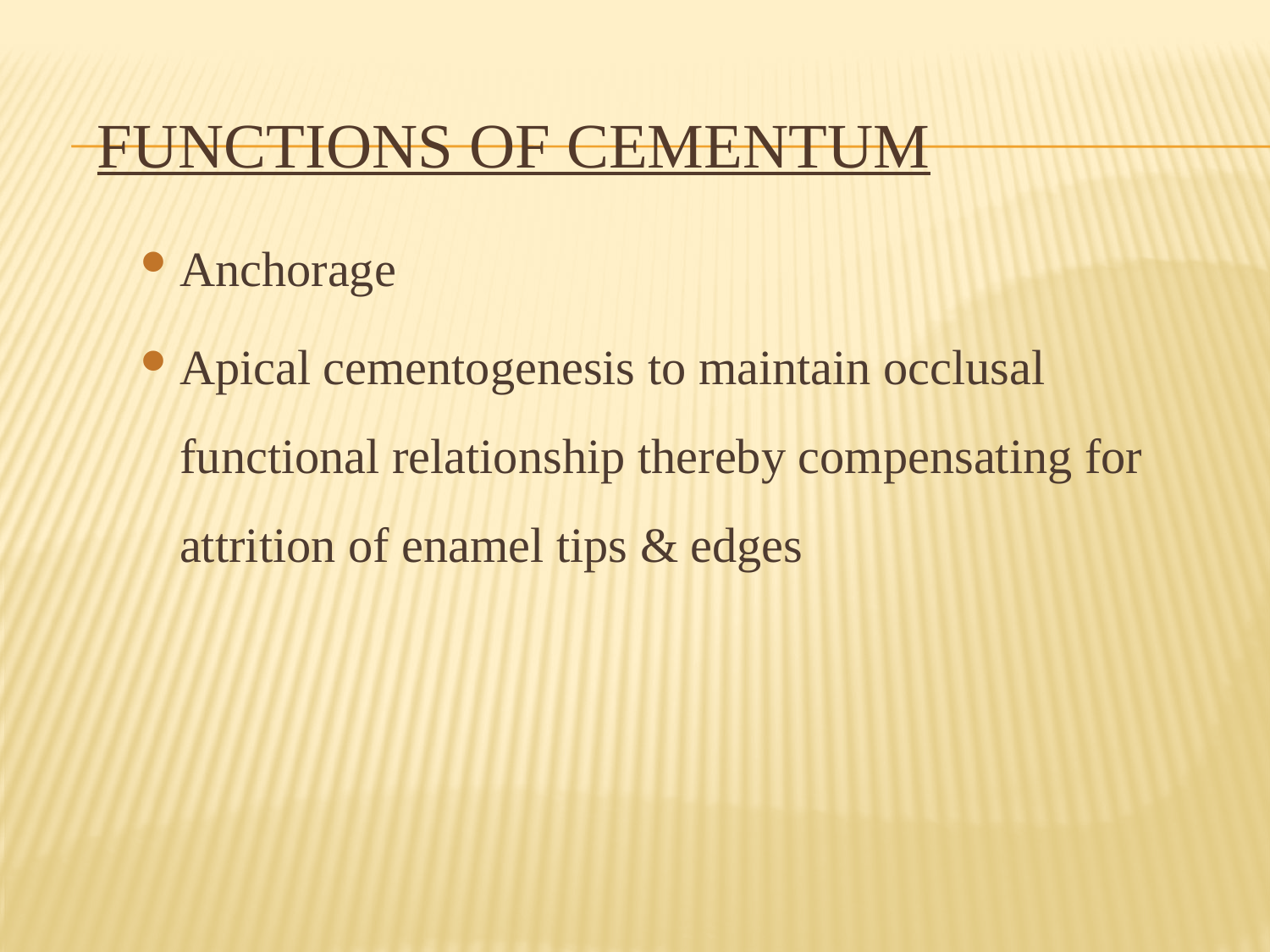

# Functions of cementum
Anchorage
Apical cementogenesis to maintain occlusal functional relationship thereby compensating for attrition of enamel tips & edges